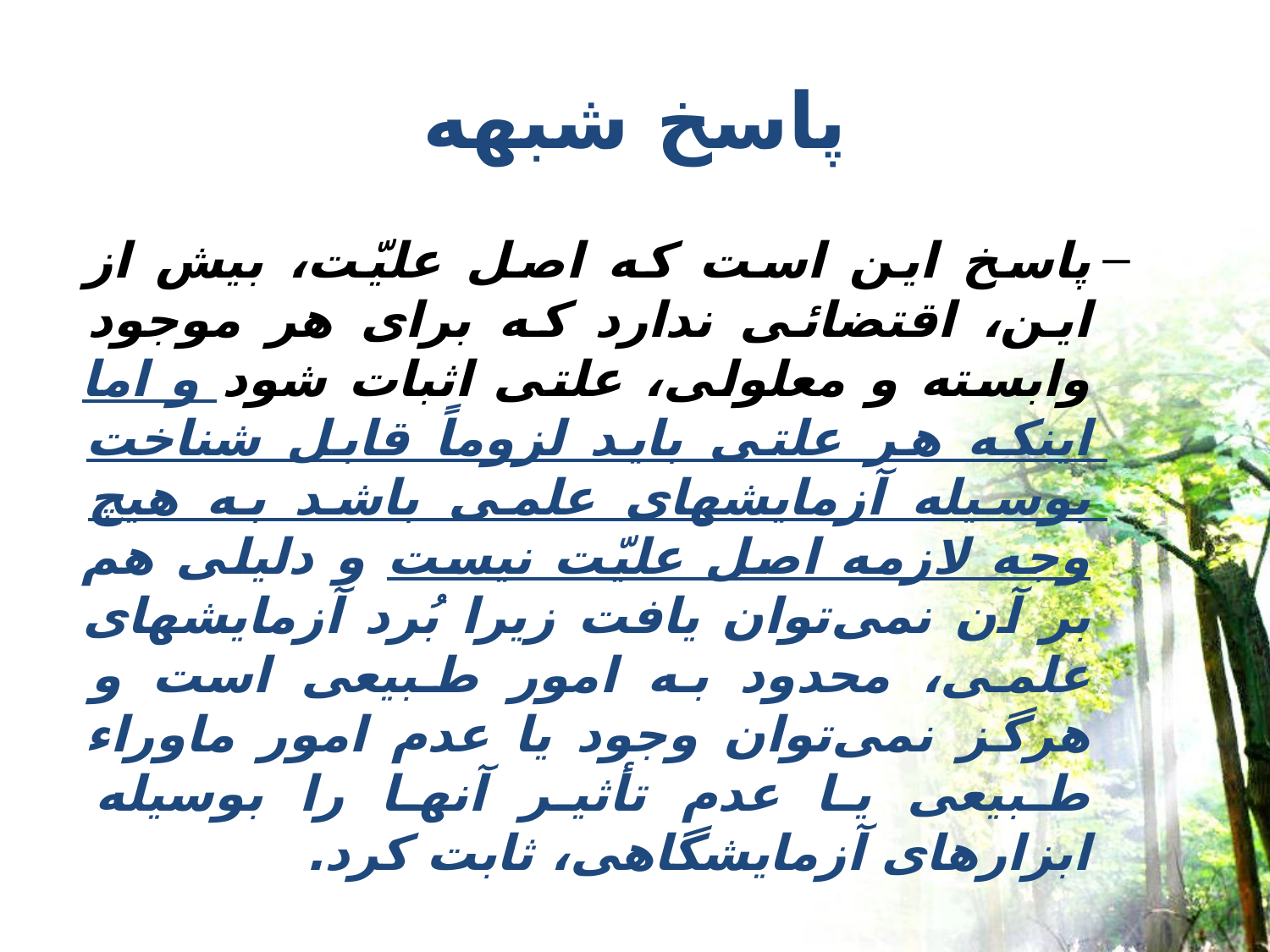

# پاسخ شبهه
پاسخ اين است كه اصل عليّت، بيش از اين، اقتضائى ندارد كه براى هر موجود وابسته و معلولى، علتى اثبات شود و اما اينكه هر علتى بايد لزوماً قابل شناخت بوسيله آزمايشهاى علمى باشد به هيچ وجه لازمه اصل عليّت نيست و دليلى هم بر آن نمى‌توان يافت زيرا بُرد آزمايشهاى علمى، محدود به امور طبيعى است و هرگز نمى‌توان وجود يا عدم امور ماوراء طبيعى يا عدم تأثير آنها را بوسيله ابزارهاى آزمايشگاهى، ثابت كرد.